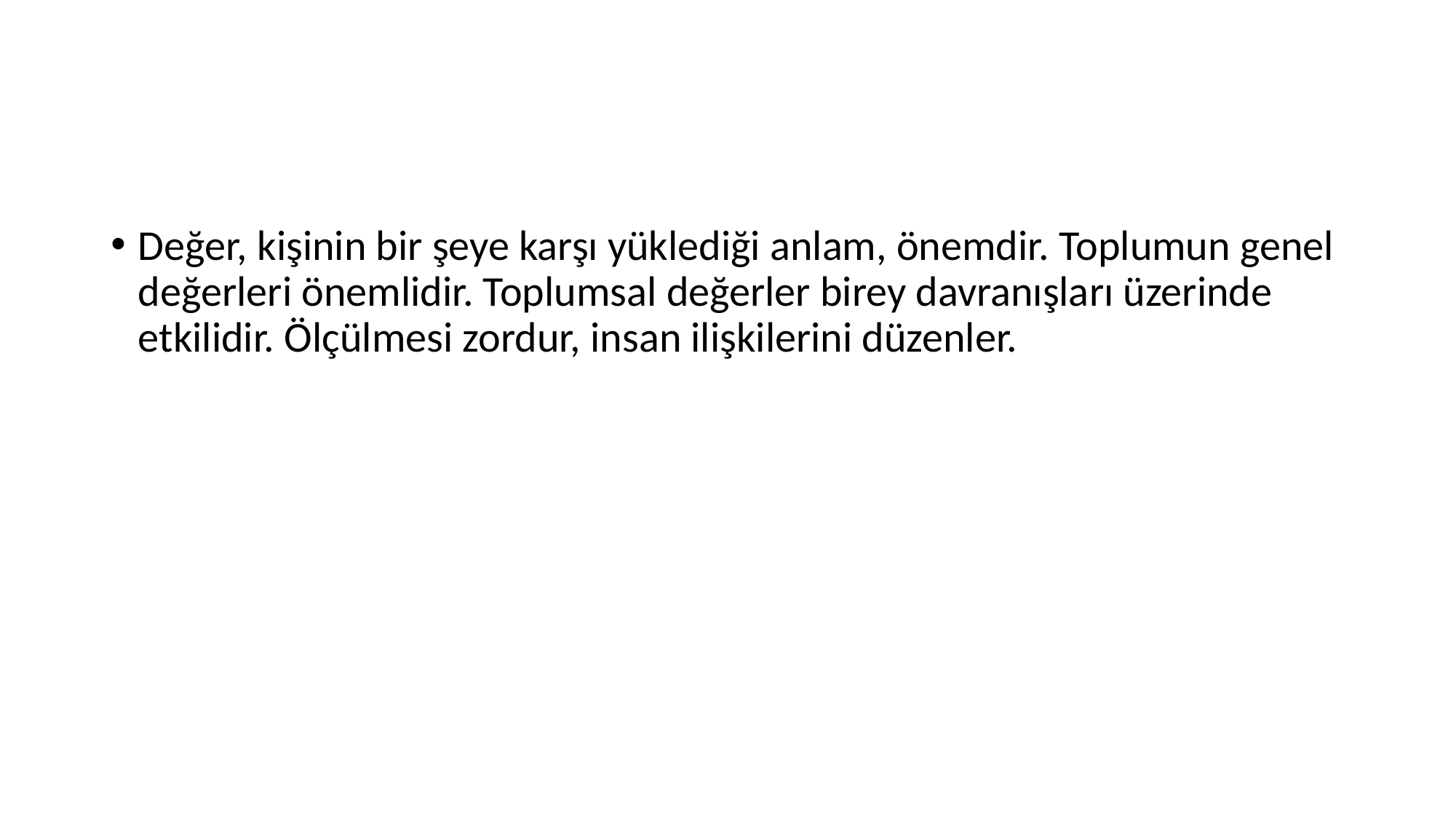

#
Değer, kişinin bir şeye karşı yüklediği anlam, önemdir. Toplumun genel değerleri önemlidir. Toplumsal değerler birey davranışları üzerinde etkilidir. Ölçülmesi zordur, insan ilişkilerini düzenler.